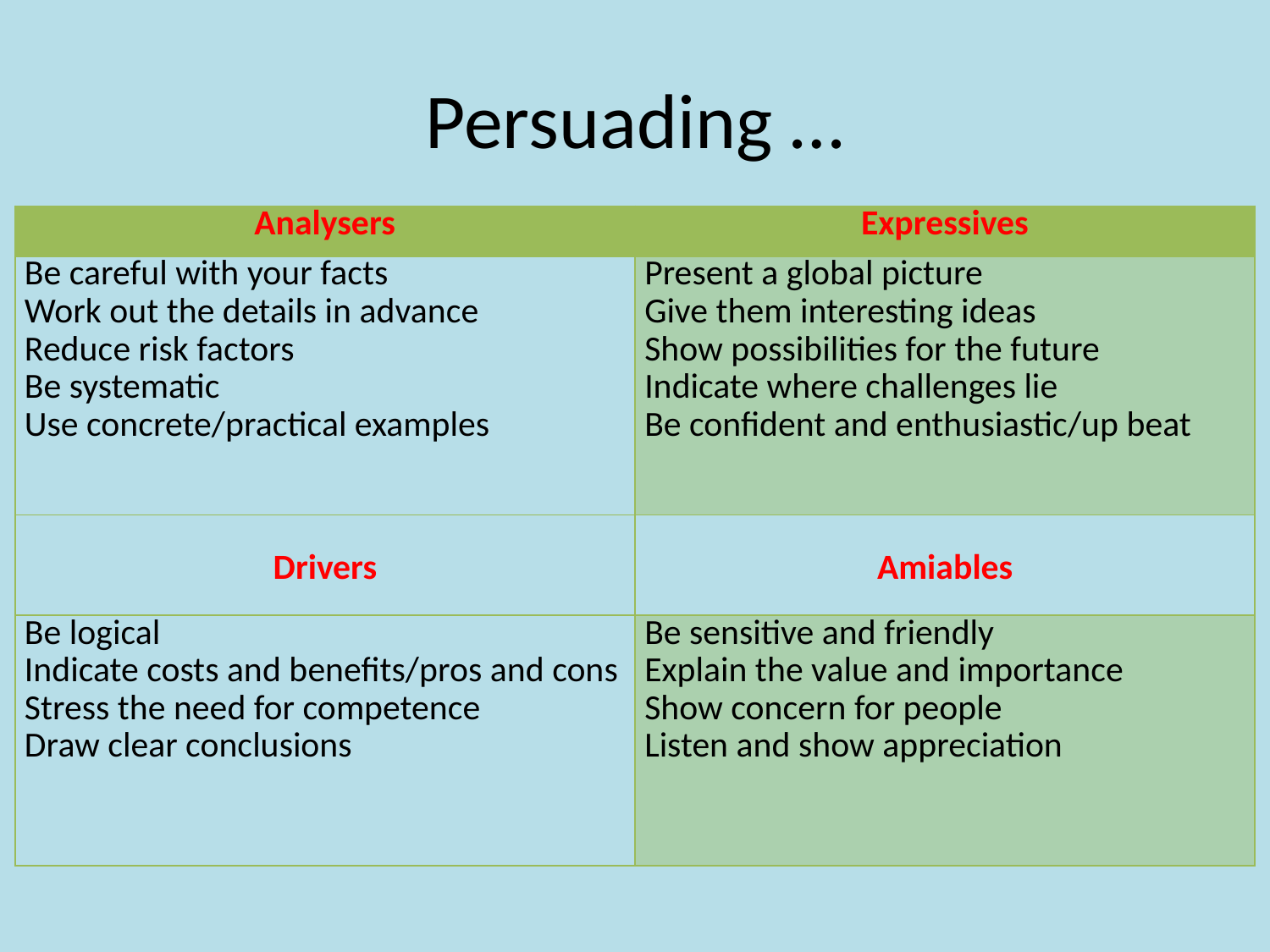

# Persuading …
| Analysers | Expressives |
| --- | --- |
| Be careful with your facts Work out the details in advance Reduce risk factors Be systematic Use concrete/practical examples | Present a global picture Give them interesting ideas Show possibilities for the future Indicate where challenges lie Be confident and enthusiastic/up beat |
| Drivers | Amiables |
| Be logical Indicate costs and benefits/pros and cons Stress the need for competence Draw clear conclusions | Be sensitive and friendly Explain the value and importance Show concern for people Listen and show appreciation |